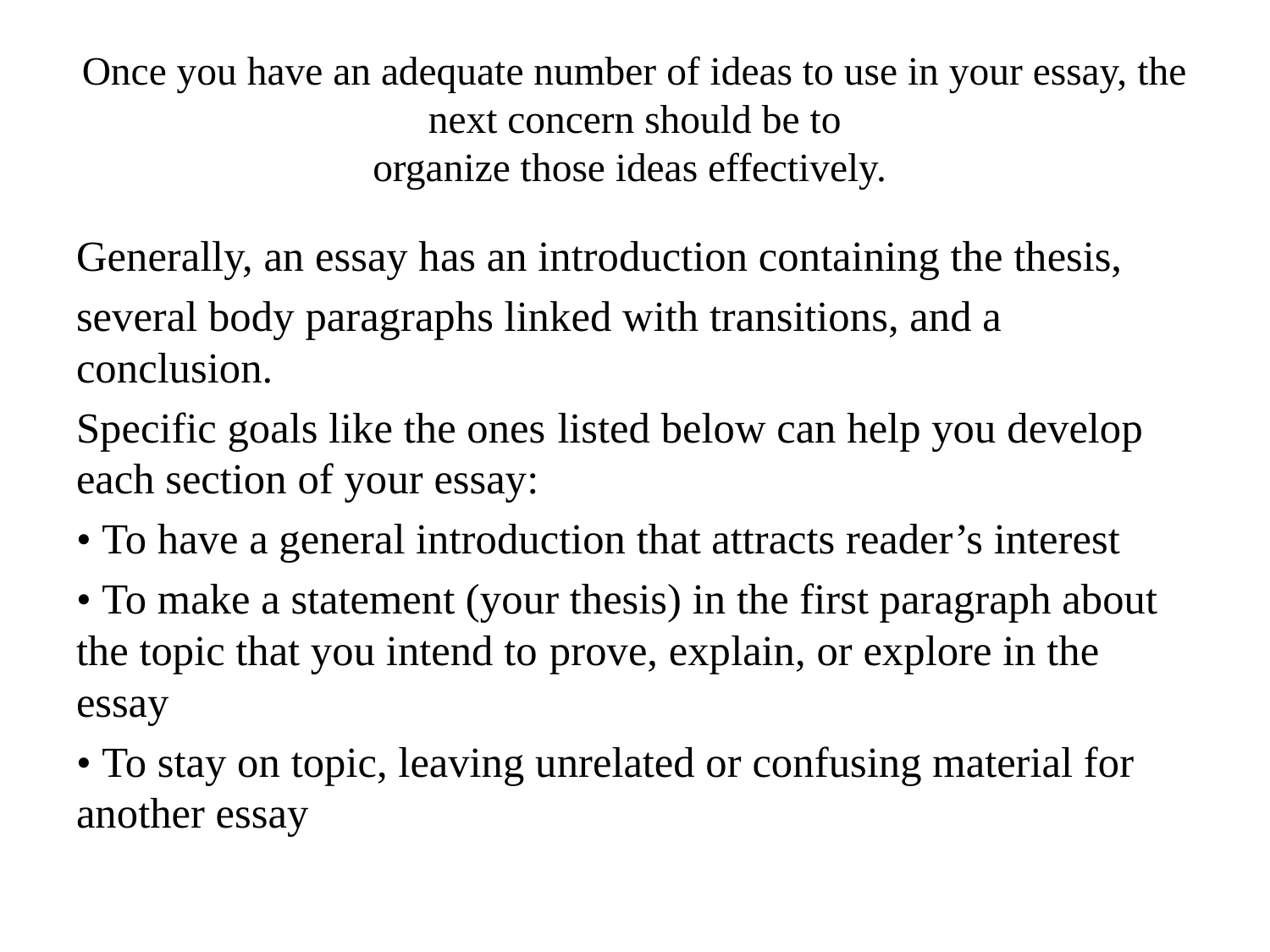

# Once you have an adequate number of ideas to use in your essay, the next concern should be to organize those ideas effectively.
Generally, an essay has an introduction containing the thesis,
several body paragraphs linked with transitions, and a conclusion.
Specific goals like the ones listed below can help you develop each section of your essay:
• To have a general introduction that attracts reader’s interest
• To make a statement (your thesis) in the first paragraph about the topic that you intend to prove, explain, or explore in the essay
• To stay on topic, leaving unrelated or confusing material for another essay